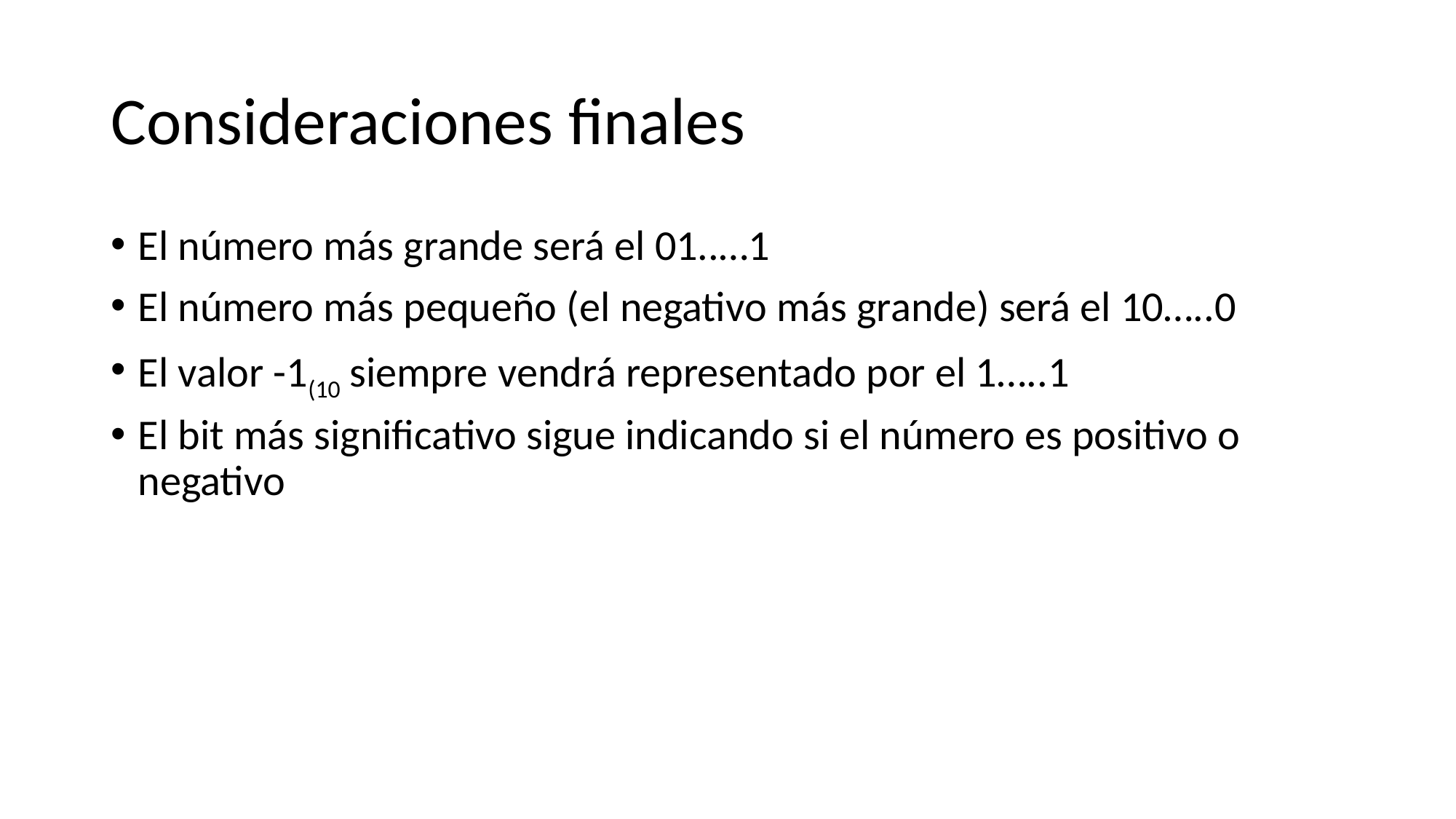

# Consideraciones finales
El número más grande será el 01..…1
El número más pequeño (el negativo más grande) será el 10…..0
El valor -1(10 siempre vendrá representado por el 1…..1
El bit más significativo sigue indicando si el número es positivo o negativo